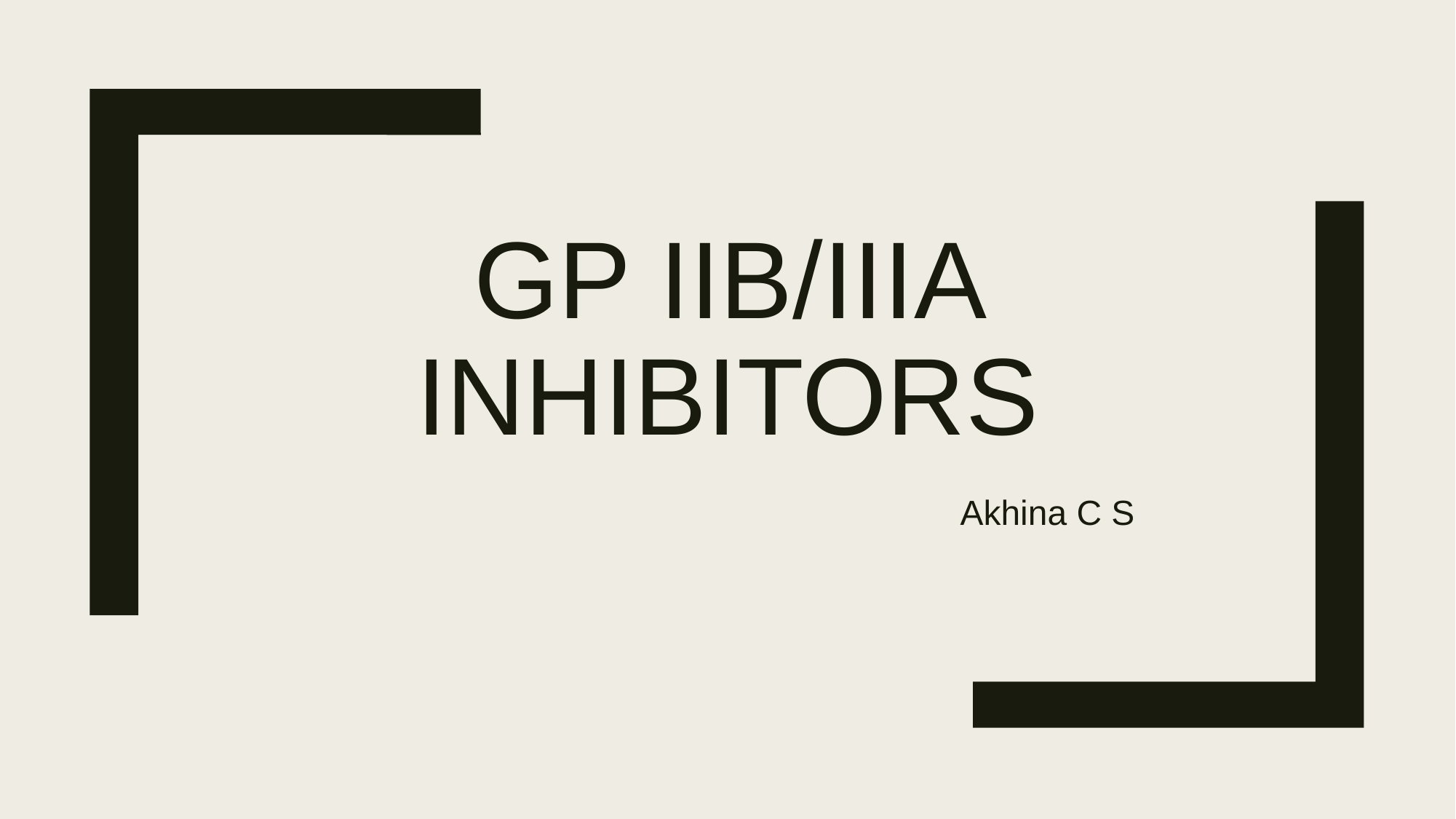

# Gp IIb/iiia inhibitors
Akhina C S